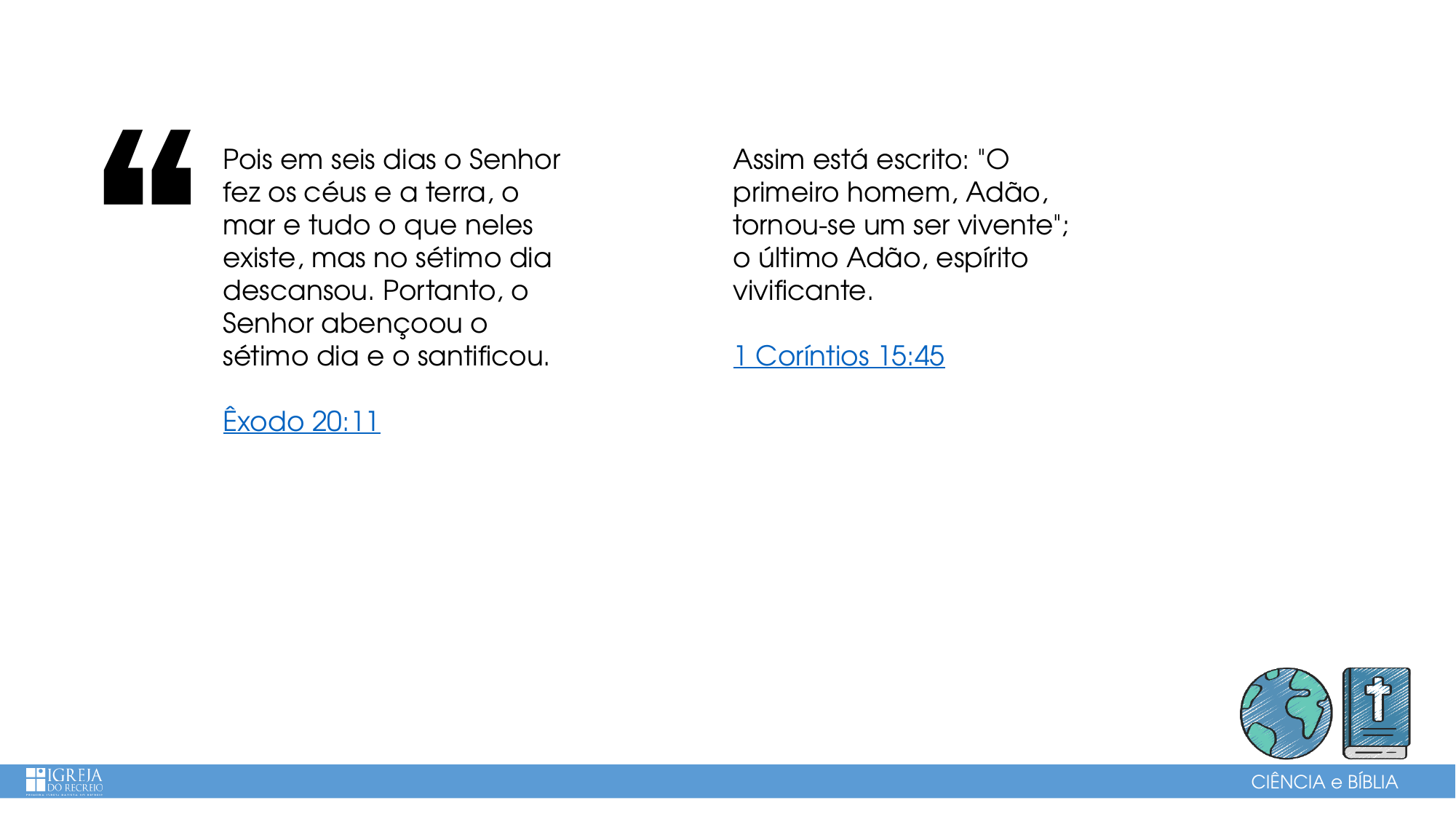

Assim está escrito: "O primeiro homem, Adão, tornou-se um ser vivente"; o último Adão, espírito vivificante.
1 Coríntios 15:45

# Pois em seis dias o Senhor fez os céus e a terra, o mar e tudo o que neles existe, mas no sétimo dia descansou. Portanto, o Senhor abençoou o sétimo dia e o santificou. Êxodo 20:11